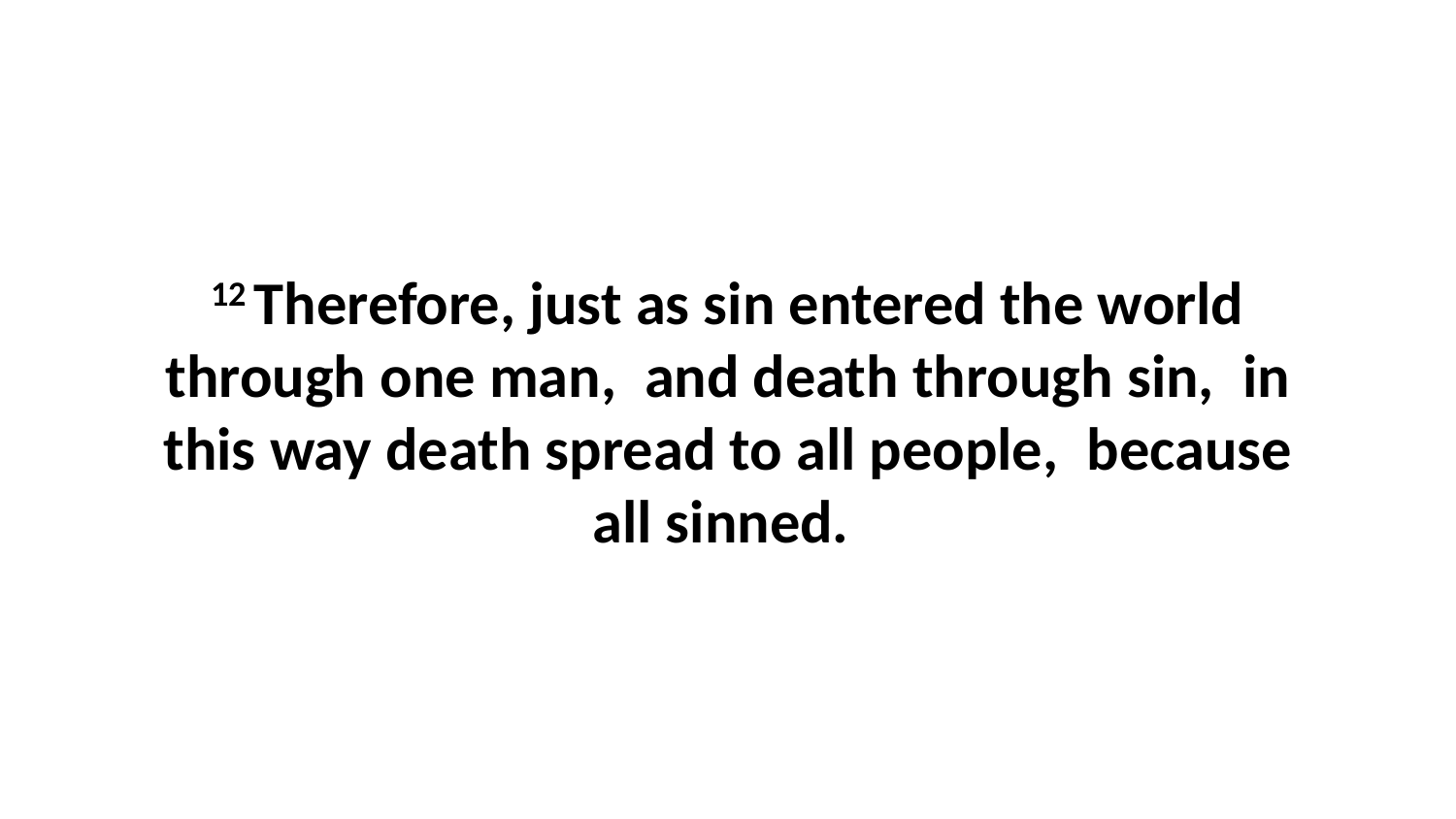

12 Therefore, just as sin entered the world through one man,  and death through sin,  in this way death spread to all people,  because all sinned.